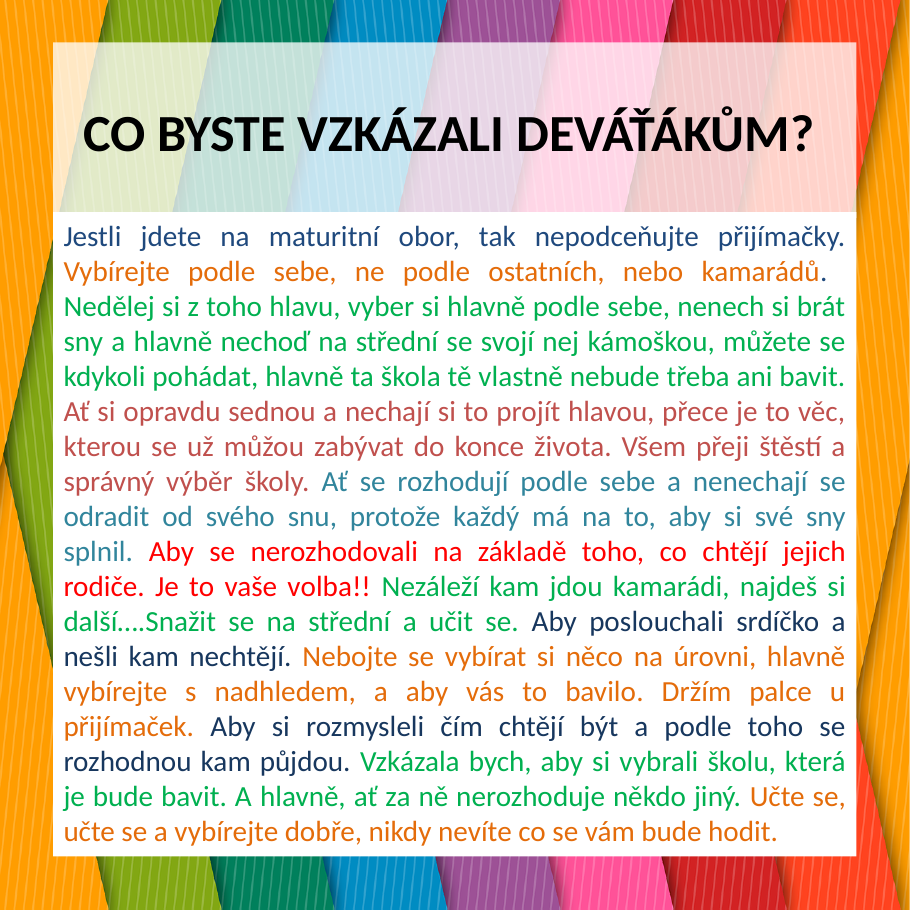

# CO BYSTE VZKÁZALI DEVÁŤÁKŮM?
Jestli jdete na maturitní obor, tak nepodceňujte přijímačky. Vybírejte podle sebe, ne podle ostatních, nebo kamarádů.  Nedělej si z toho hlavu, vyber si hlavně podle sebe, nenech si brát sny a hlavně nechoď na střední se svojí nej kámoškou, můžete se kdykoli pohádat, hlavně ta škola tě vlastně nebude třeba ani bavit. Ať si opravdu sednou a nechají si to projít hlavou, přece je to věc, kterou se už můžou zabývat do konce života. Všem přeji štěstí a správný výběr školy. Ať se rozhodují podle sebe a nenechají se odradit od svého snu, protože každý má na to, aby si své sny splnil. Aby se nerozhodovali na základě toho, co chtějí jejich rodiče. Je to vaše volba!! Nezáleží kam jdou kamarádi, najdeš si další….Snažit se na střední a učit se. Aby poslouchali srdíčko a nešli kam nechtějí. Nebojte se vybírat si něco na úrovni, hlavně vybírejte s nadhledem, a aby vás to bavilo. Držím palce u přijímaček. Aby si rozmysleli čím chtějí být a podle toho se rozhodnou kam půjdou. Vzkázala bych, aby si vybrali školu, která je bude bavit. A hlavně, ať za ně nerozhoduje někdo jiný. Učte se, učte se a vybírejte dobře, nikdy nevíte co se vám bude hodit.